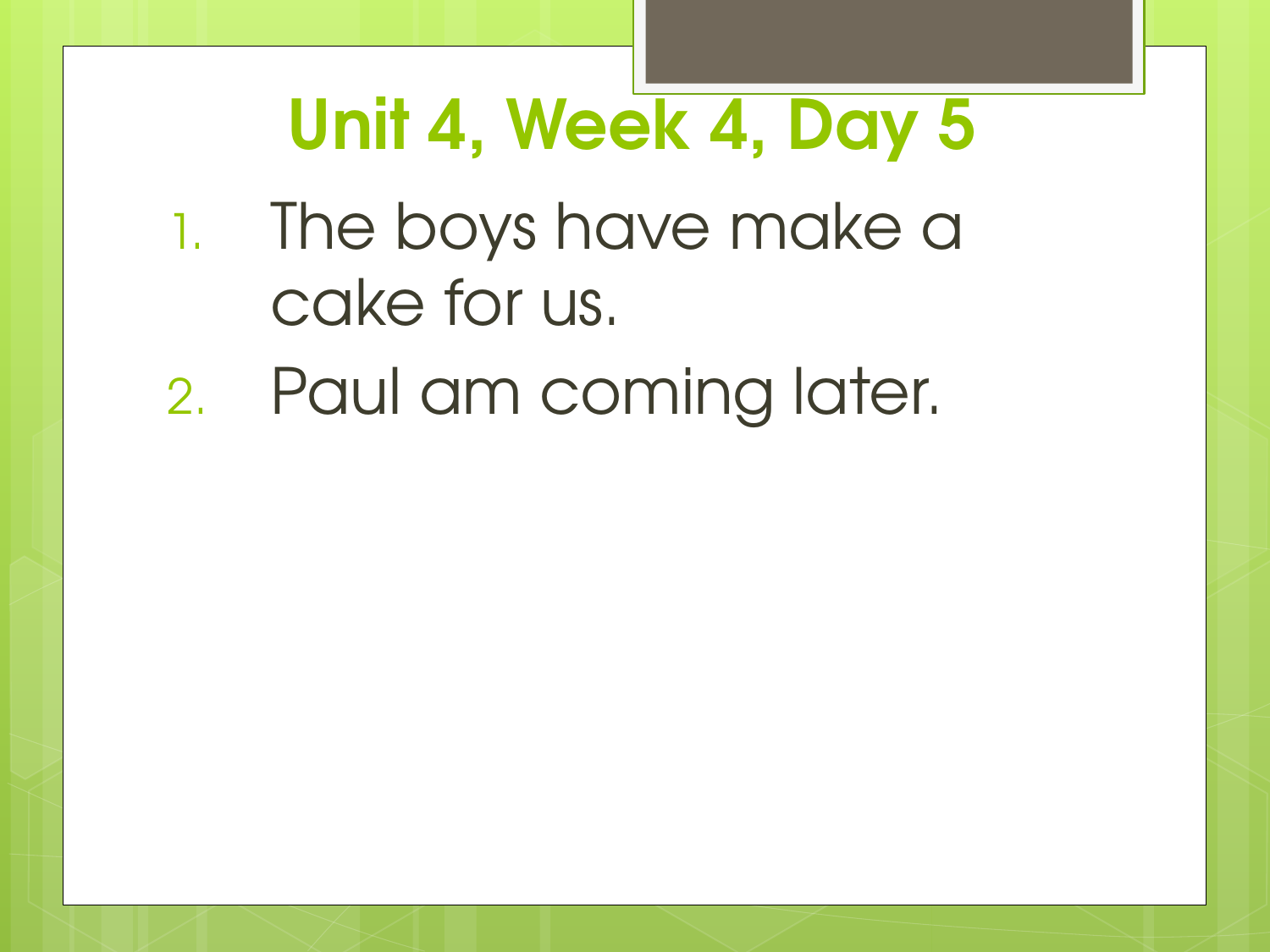

# Unit 4, Week 4, Day 5
The boys have make a cake for us.
Paul am coming later.